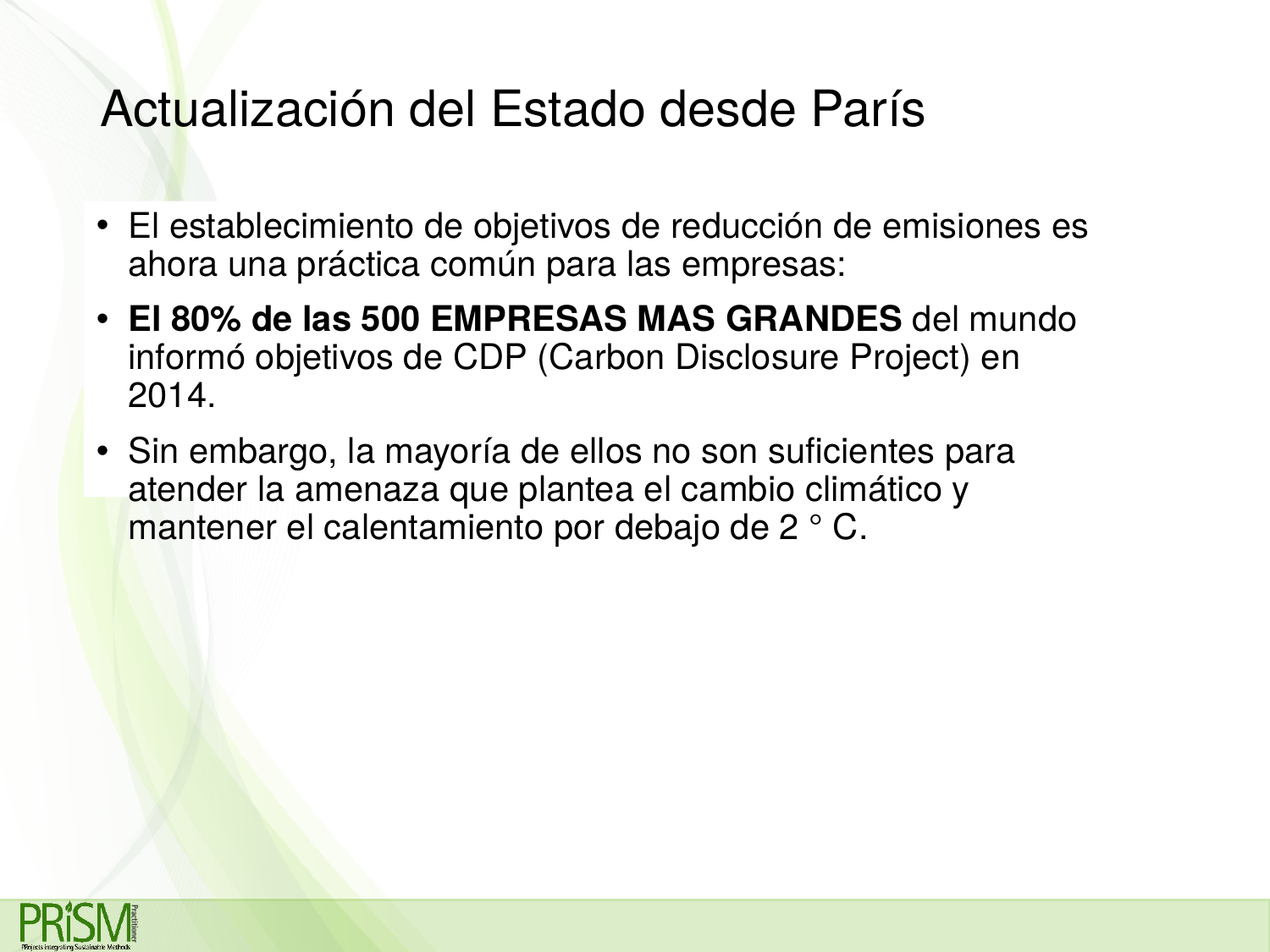

# Actualización del Estado desde París
El establecimiento de objetivos de reducción de emisiones es ahora una práctica común para las empresas:
El 80% de las 500 EMPRESAS MAS GRANDES del mundo informó objetivos de CDP (Carbon Disclosure Project) en 2014.
Sin embargo, la mayoría de ellos no son suficientes para atender la amenaza que plantea el cambio climático y mantener el calentamiento por debajo de 2 ° C.